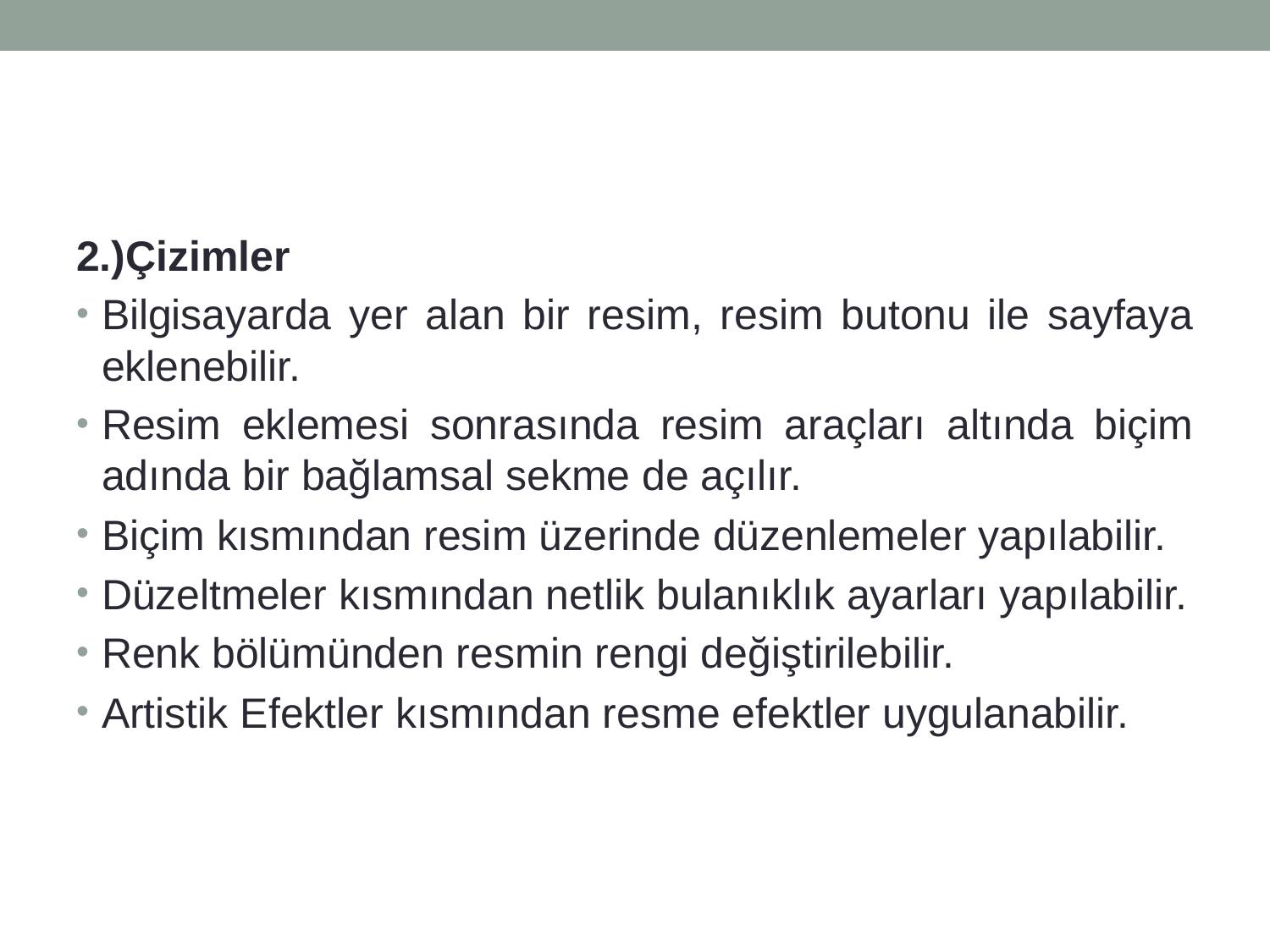

#
2.)Çizimler
Bilgisayarda yer alan bir resim, resim butonu ile sayfaya eklenebilir.
Resim eklemesi sonrasında resim araçları altında biçim adında bir bağlamsal sekme de açılır.
Biçim kısmından resim üzerinde düzenlemeler yapılabilir.
Düzeltmeler kısmından netlik bulanıklık ayarları yapılabilir.
Renk bölümünden resmin rengi değiştirilebilir.
Artistik Efektler kısmından resme efektler uygulanabilir.